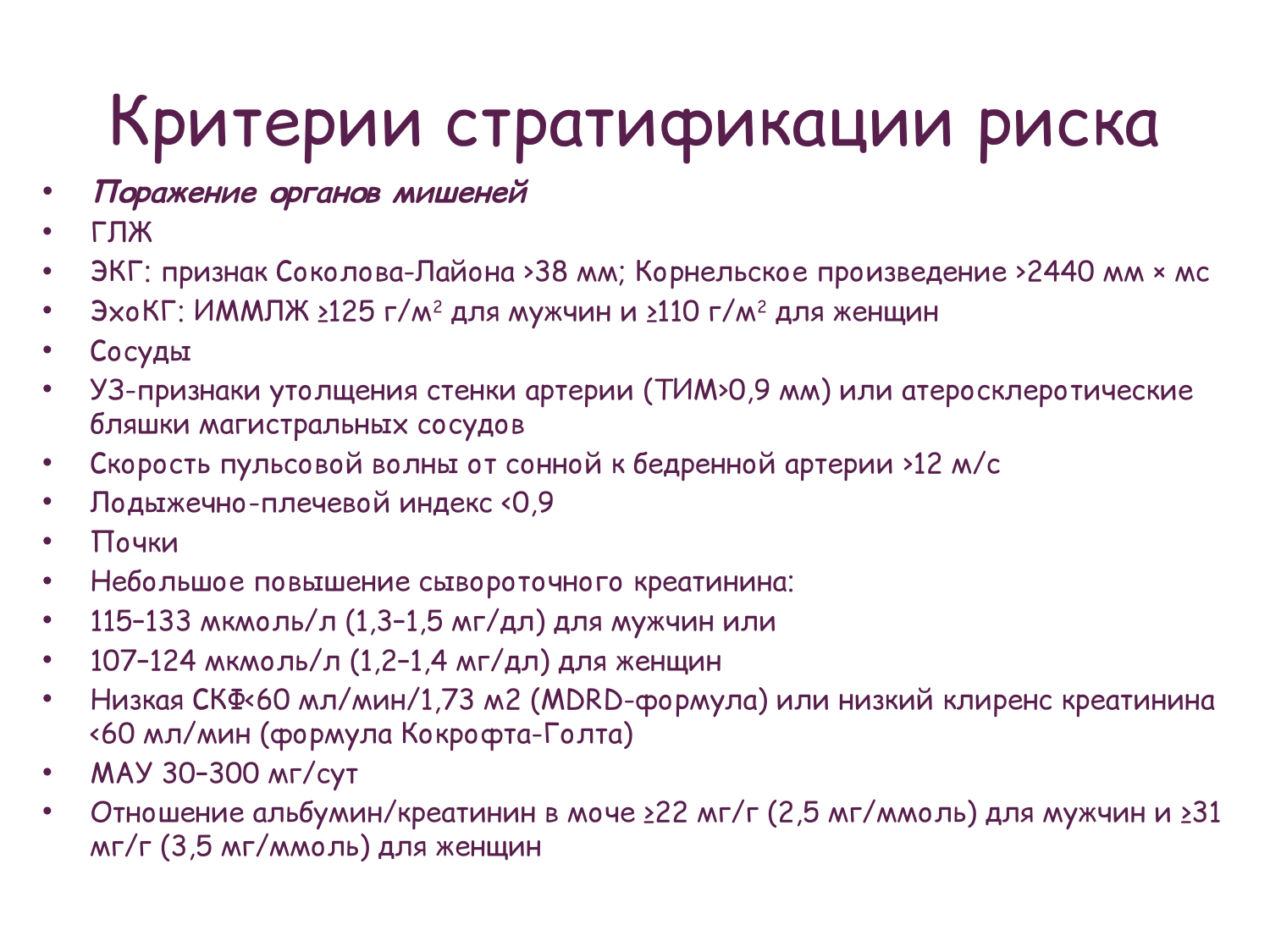

# Критерии стратификации риска
Поражение органов мишеней
ГЛЖ
ЭКГ: признак Соколова-Лайона >38 мм; Корнельское произведение >2440 мм × мс
ЭхоКГ: ИММЛЖ ≥125 г/м2 для мужчин и ≥110 г/м2 для женщин
Сосуды
УЗ-признаки утолщения стенки артерии (ТИМ>0,9 мм) или атеросклеротические бляшки магистральных сосудов
Скорость пульсовой волны от сонной к бедренной артерии >12 м/с
Лодыжечно-плечевой индекс <0,9
Почки
Небольшое повышение сывороточного креатинина:
115–133 мкмоль/л (1,3–1,5 мг/дл) для мужчин или
107–124 мкмоль/л (1,2–1,4 мг/дл) для женщин
Низкая СКФ<60 мл/мин/1,73 м2 (MDRD-формула) или низкий клиренс креатинина <60 мл/мин (формула Кокрофта-Голта)
МАУ 30–300 мг/сут
Отношение альбумин/креатинин в моче ≥22 мг/г (2,5 мг/ммоль) для мужчин и ≥31 мг/г (3,5 мг/ммоль) для женщин